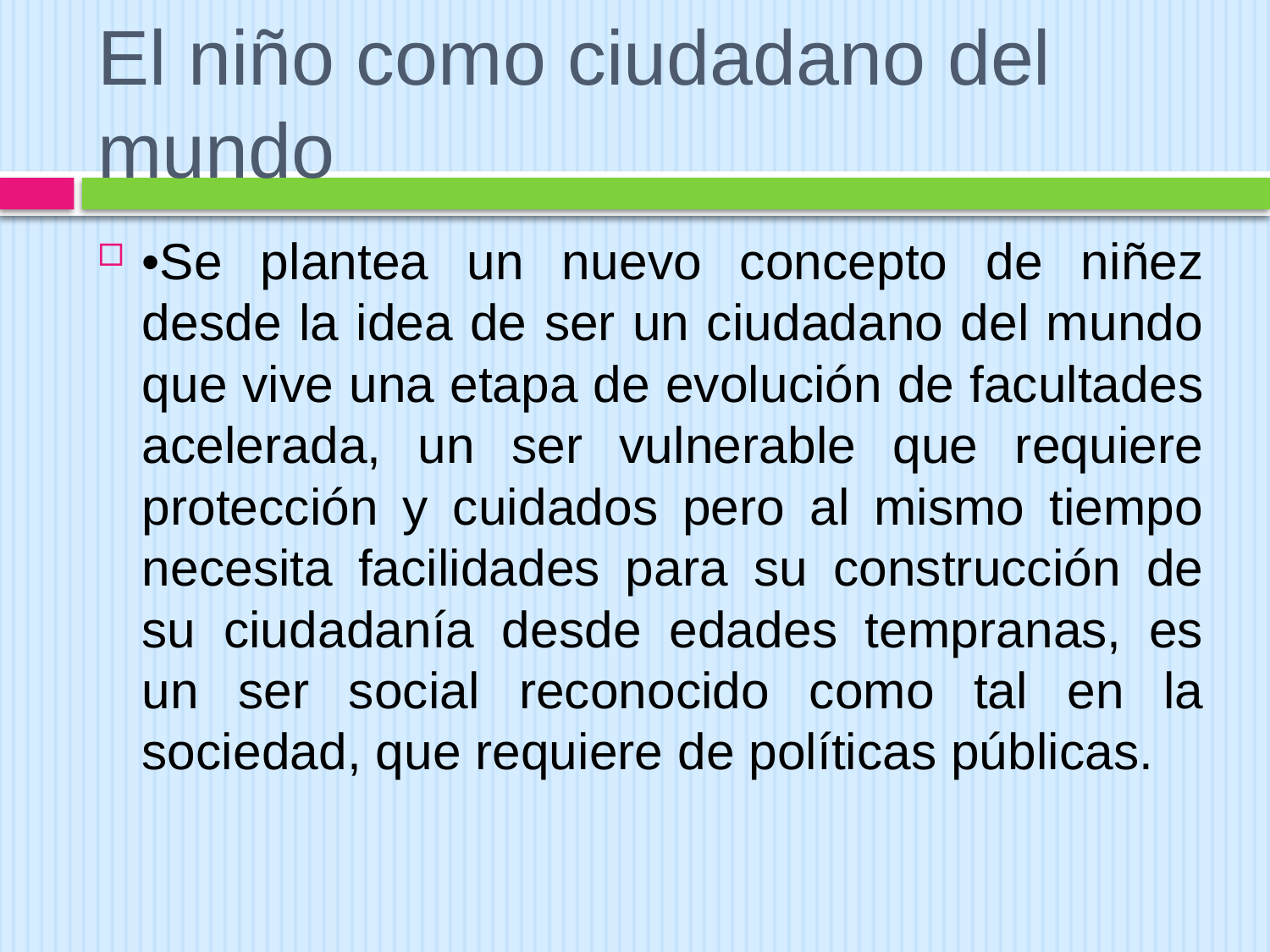

# El niño como ciudadano del mundo
•Se plantea un nuevo concepto de niñez desde la idea de ser un ciudadano del mundo que vive una etapa de evolución de facultades acelerada, un ser vulnerable que requiere protección y cuidados pero al mismo tiempo necesita facilidades para su construcción de su ciudadanía desde edades tempranas, es un ser social reconocido como tal en la sociedad, que requiere de políticas públicas.